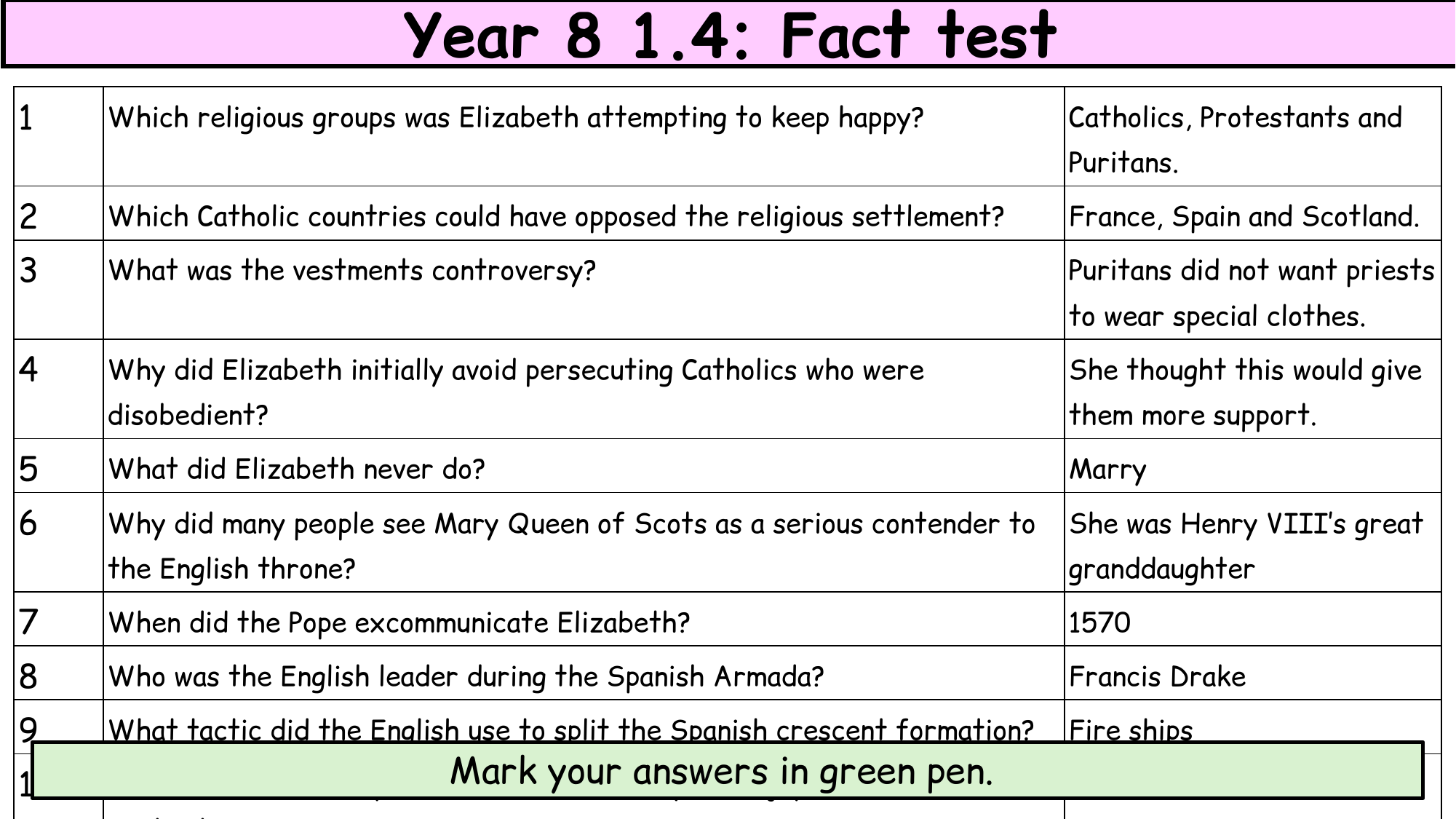

Year 8 1.4: Fact test
| 1 | Which religious groups was Elizabeth attempting to keep happy? | Catholics, Protestants and Puritans. |
| --- | --- | --- |
| 2 | Which Catholic countries could have opposed the religious settlement? | France, Spain and Scotland. |
| 3 | What was the vestments controversy? | Puritans did not want priests to wear special clothes. |
| 4 | Why did Elizabeth initially avoid persecuting Catholics who were disobedient? | She thought this would give them more support. |
| 5 | What did Elizabeth never do? | Marry |
| 6 | Why did many people see Mary Queen of Scots as a serious contender to the English throne? | She was Henry VIII’s great granddaughter |
| 7 | When did the Pope excommunicate Elizabeth? | 1570 |
| 8 | Who was the English leader during the Spanish Armada? | Francis Drake |
| 9 | What tactic did the English use to split the Spanish crescent formation? | Fire ships |
| 10 | Which leisure activity did both the rich and poor enjoy in Elizabethan England? | Theatre |
Mark your answers in green pen.